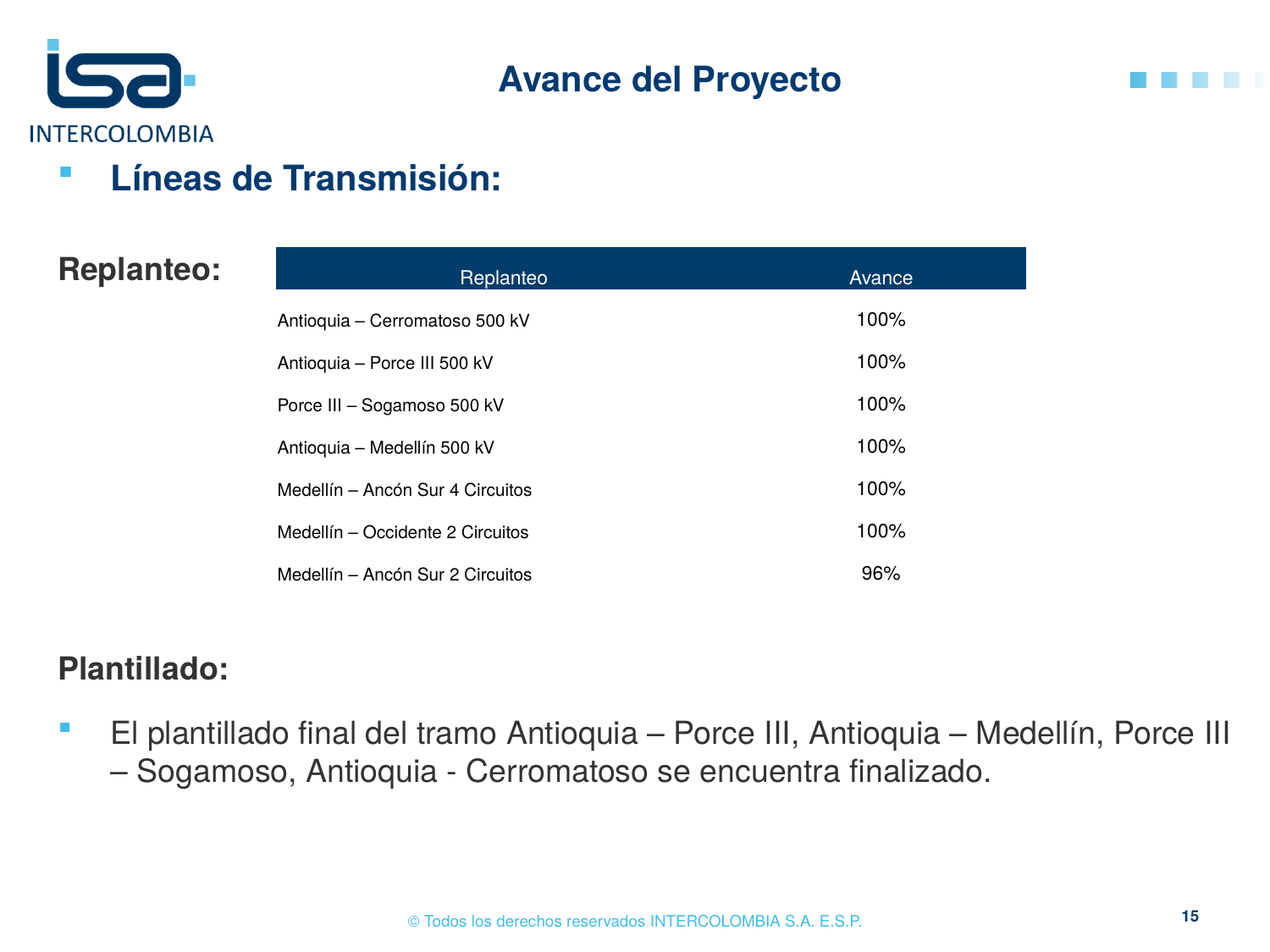

# Avance del Proyecto
Líneas de Transmisión:

Replanteo:

Plantillado:

El plantillado final del tramo Antioquia – Porce III, Antioquia – Medellín, Porce III – Sogamoso, Antioquia - Cerromatoso se encuentra finalizado.

| Replanteo | Avance |
| --- | --- |
| Antioquia – Cerromatoso 500 kV | 100% |
| Antioquia – Porce III 500 kV | 100% |
| Porce III – Sogamoso 500 kV | 100% |
| Antioquia – Medellín 500 kV | 100% |
| Medellín – Ancón Sur 4 Circuitos | 100% |
| Medellín – Occidente 2 Circuitos | 100% |
| Medellín – Ancón Sur 2 Circuitos | 96% |
15